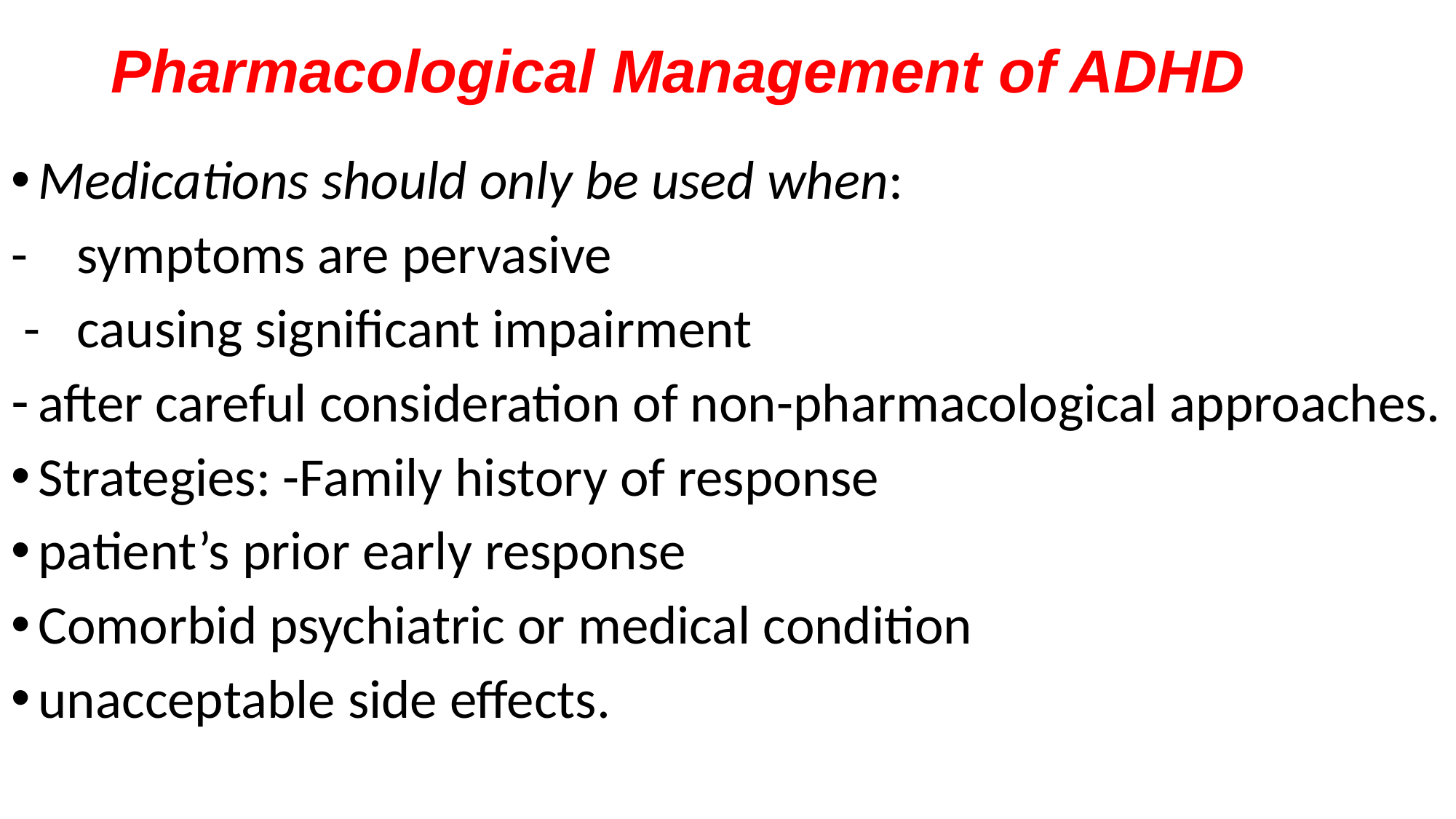

# Pharmacological Management of ADHD
Medications should only be used when:
-    symptoms are pervasive
 -   causing signiﬁcant impairment
after careful consideration of non-pharmacological approaches.
Strategies: -Family history of response
patient’s prior early response
Comorbid psychiatric or medical condition
unacceptable side effects.